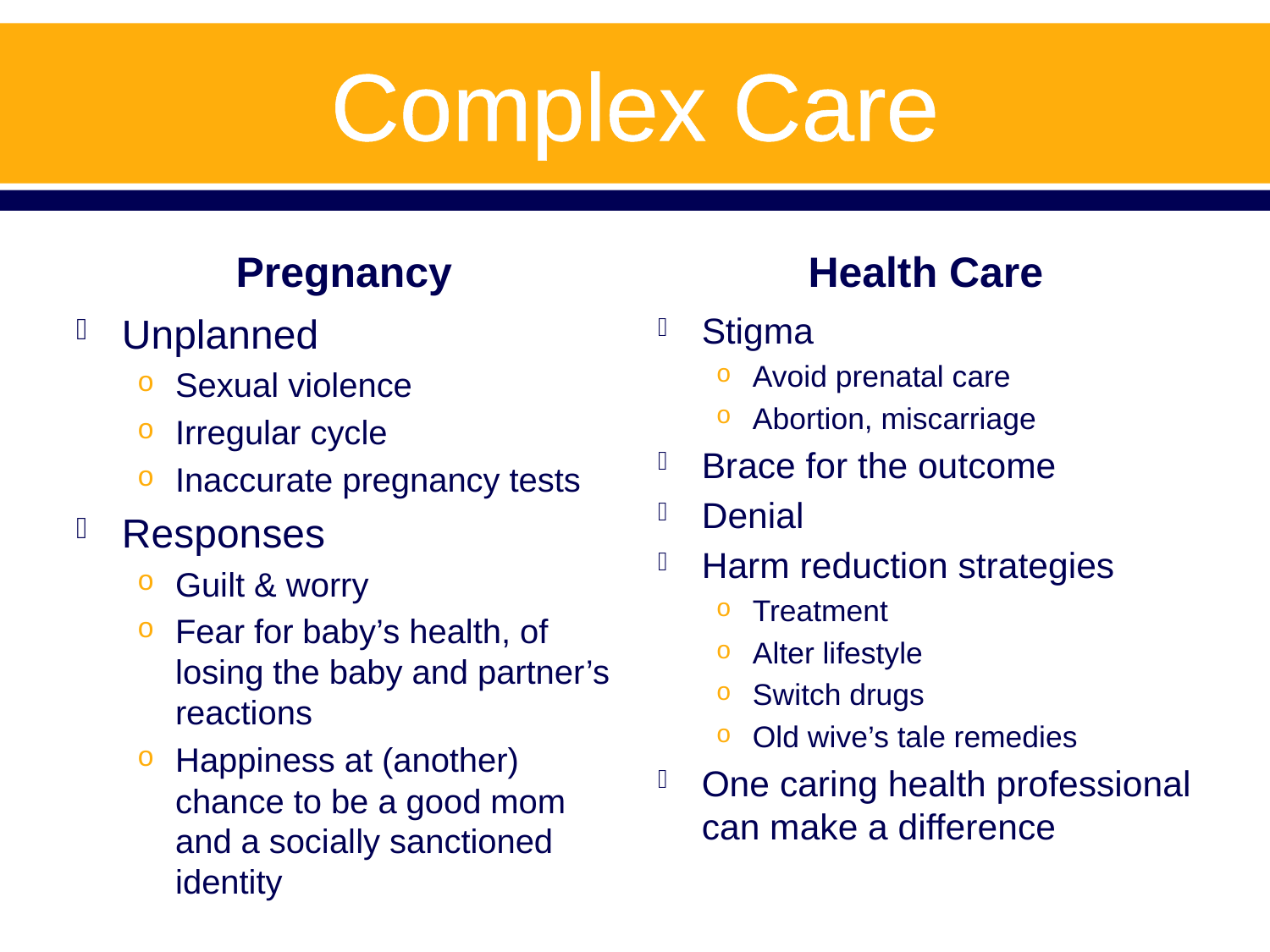

# Complex Care
Pregnancy
Health Care
Unplanned
Sexual violence
Irregular cycle
Inaccurate pregnancy tests
Responses
Guilt & worry
Fear for baby’s health, of losing the baby and partner’s reactions
Happiness at (another) chance to be a good mom and a socially sanctioned identity
Stigma
Avoid prenatal care
Abortion, miscarriage
Brace for the outcome
Denial
Harm reduction strategies
Treatment
Alter lifestyle
Switch drugs
Old wive’s tale remedies
One caring health professional can make a difference